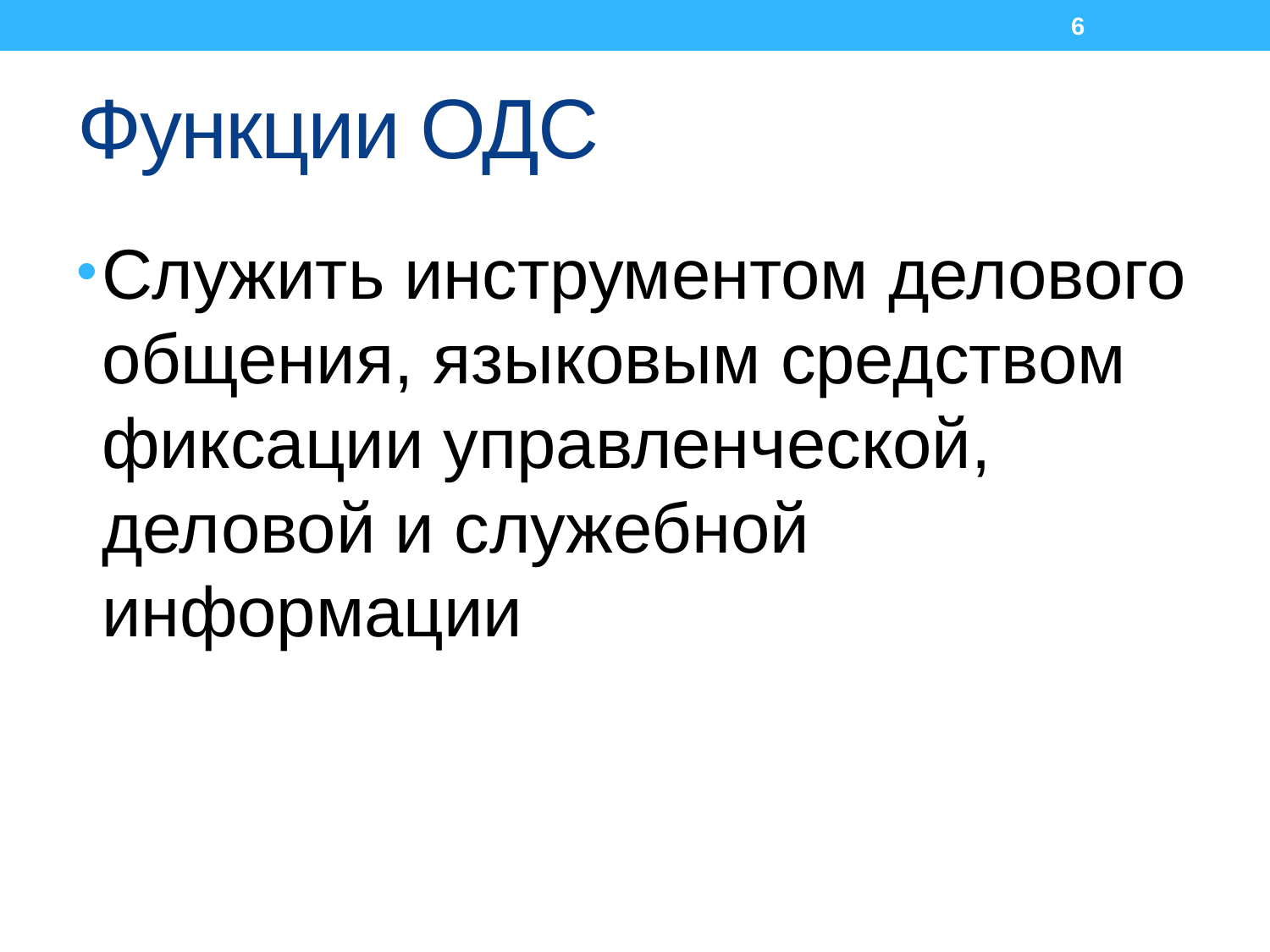

6
# Функции ОДС
Служить инструментом делового общения, языковым средством фиксации управленческой, деловой и служебной информации